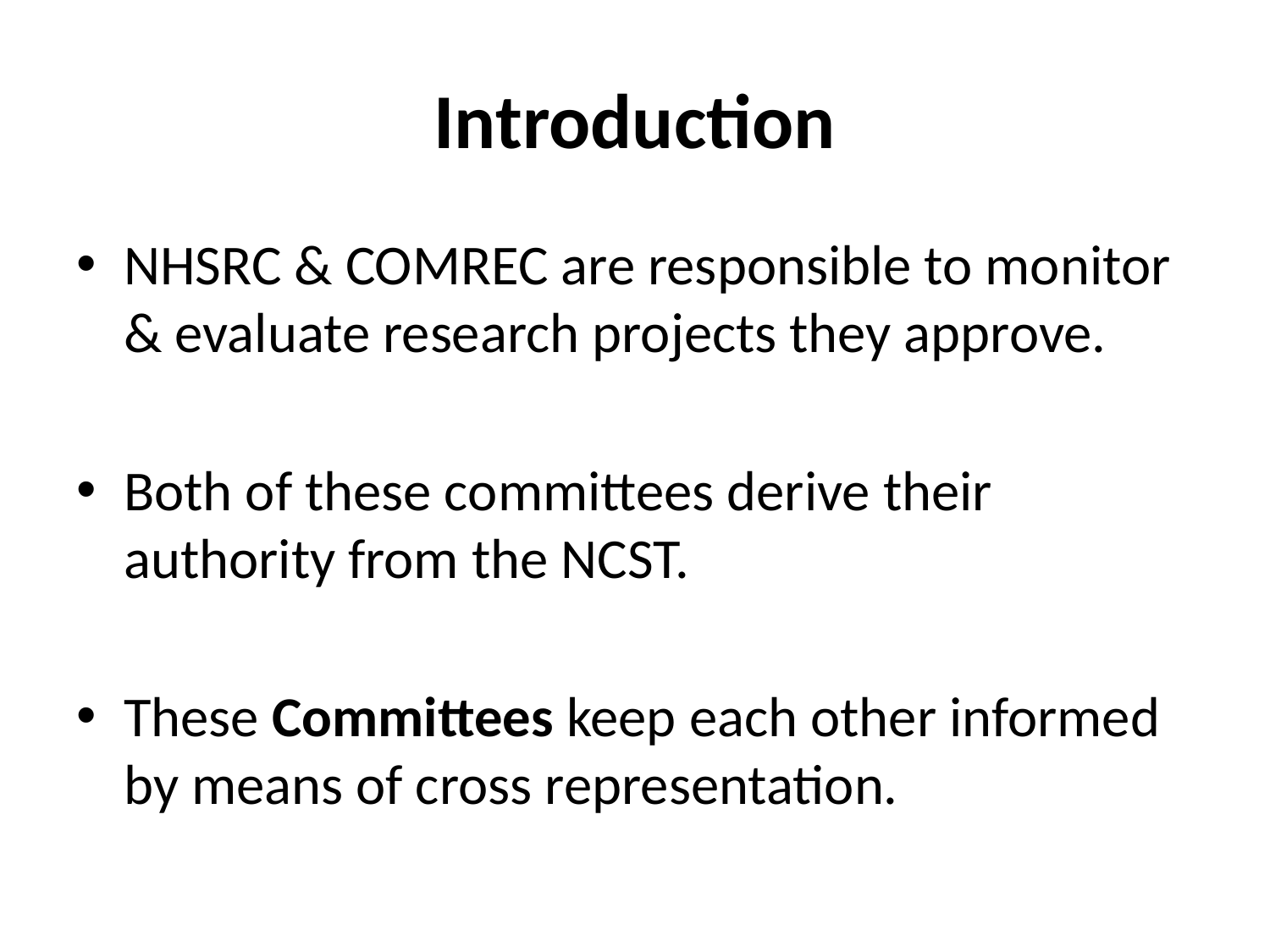

# Introduction
NHSRC & COMREC are responsible to monitor & evaluate research projects they approve.

Both of these committees derive their authority from the NCST.

These Committees keep each other informed by means of cross representation.